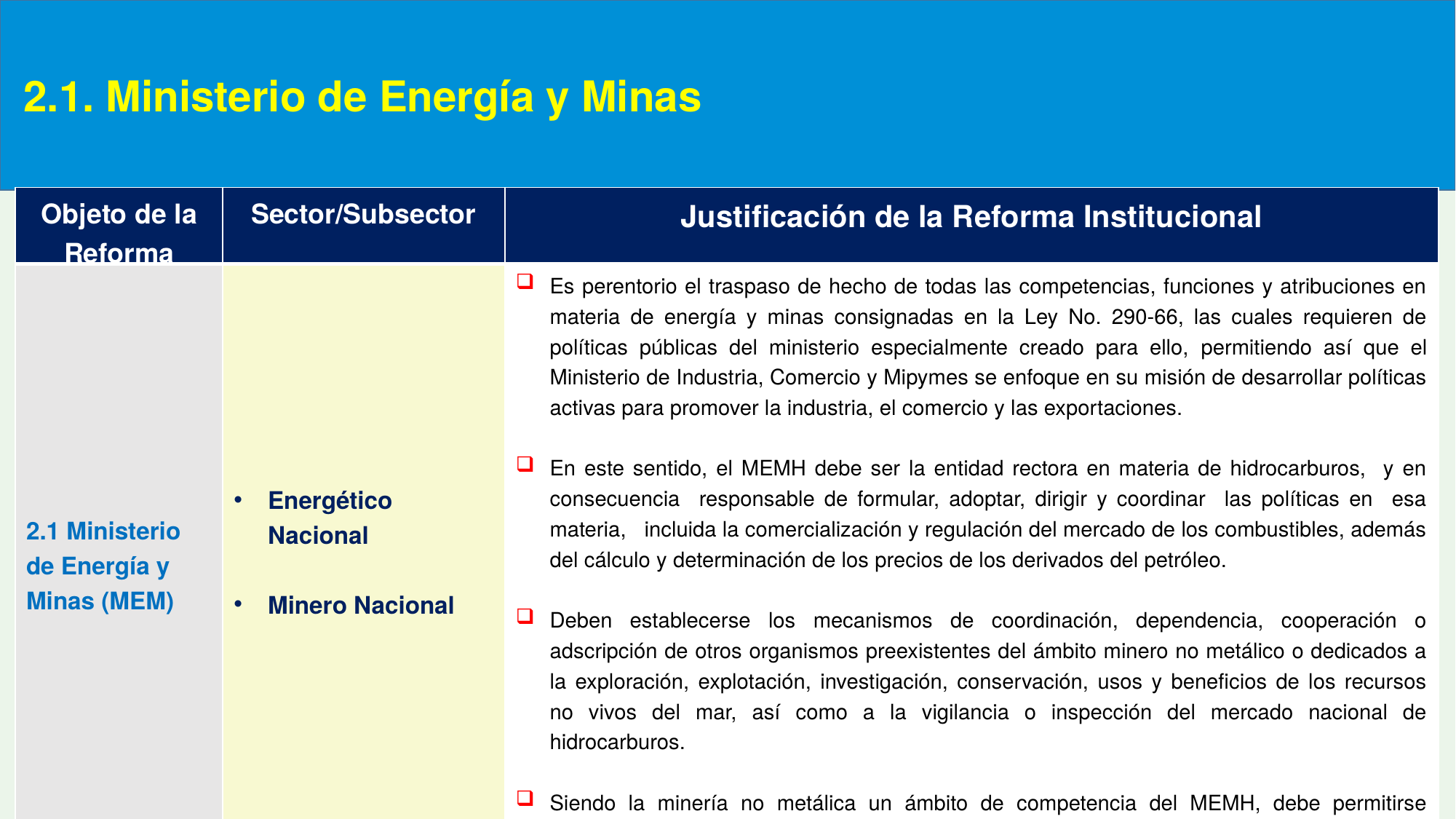

2.1. Ministerio de Energía y Minas
| Objeto de la Reforma | Sector/Subsector | Justificación de la Reforma Institucional |
| --- | --- | --- |
| 2.1 Ministerio de Energía y Minas (MEM) | Energético Nacional Minero Nacional | Es perentorio el traspaso de hecho de todas las competencias, funciones y atribuciones en materia de energía y minas consignadas en la Ley No. 290-66, las cuales requieren de políticas públicas del ministerio especialmente creado para ello, permitiendo así que el Ministerio de Industria, Comercio y Mipymes se enfoque en su misión de desarrollar políticas activas para promover la industria, el comercio y las exportaciones. En este sentido, el MEMH debe ser la entidad rectora en materia de hidrocarburos, y en consecuencia responsable de formular, adoptar, dirigir y coordinar las políticas en esa materia, incluida la comercialización y regulación del mercado de los combustibles, además del cálculo y determinación de los precios de los derivados del petróleo. Deben establecerse los mecanismos de coordinación, dependencia, cooperación o adscripción de otros organismos preexistentes del ámbito minero no metálico o dedicados a la exploración, explotación, investigación, conservación, usos y beneficios de los recursos no vivos del mar, así como a la vigilancia o inspección del mercado nacional de hidrocarburos. Siendo la minería no metálica un ámbito de competencia del MEMH, debe permitirse exploración, explotación, extracción, beneficio y exportación de componentes de la corteza terrestre (grava, gravilla y piedras), emitiendo dicho ministerio las políticas, regulaciones, permisos y concesiones asociados a esta actividad, previo cumplimiento de las disposiciones ambientales. |